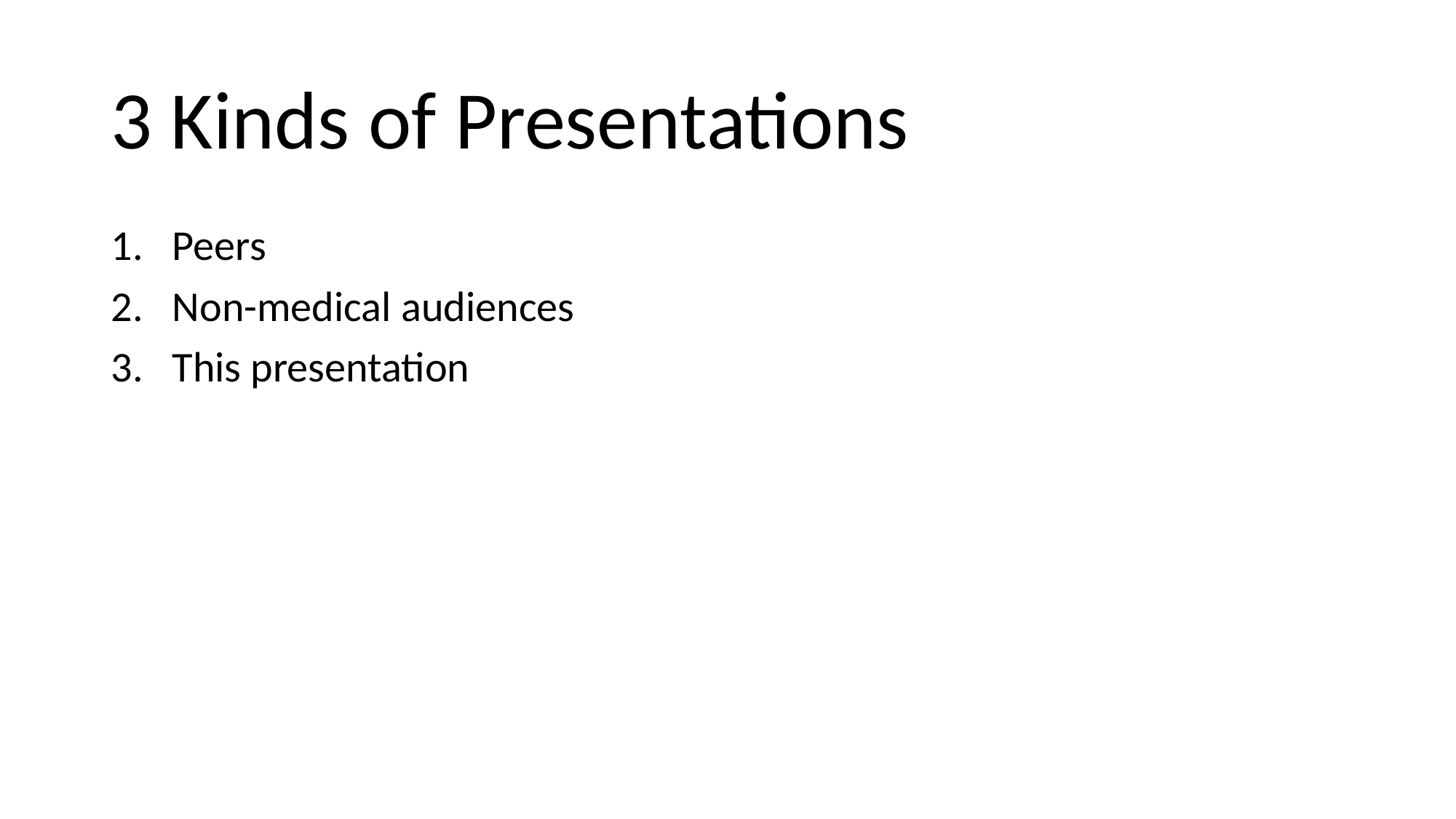

# 3 Kinds of Presentations
Peers
Non-medical audiences
This presentation